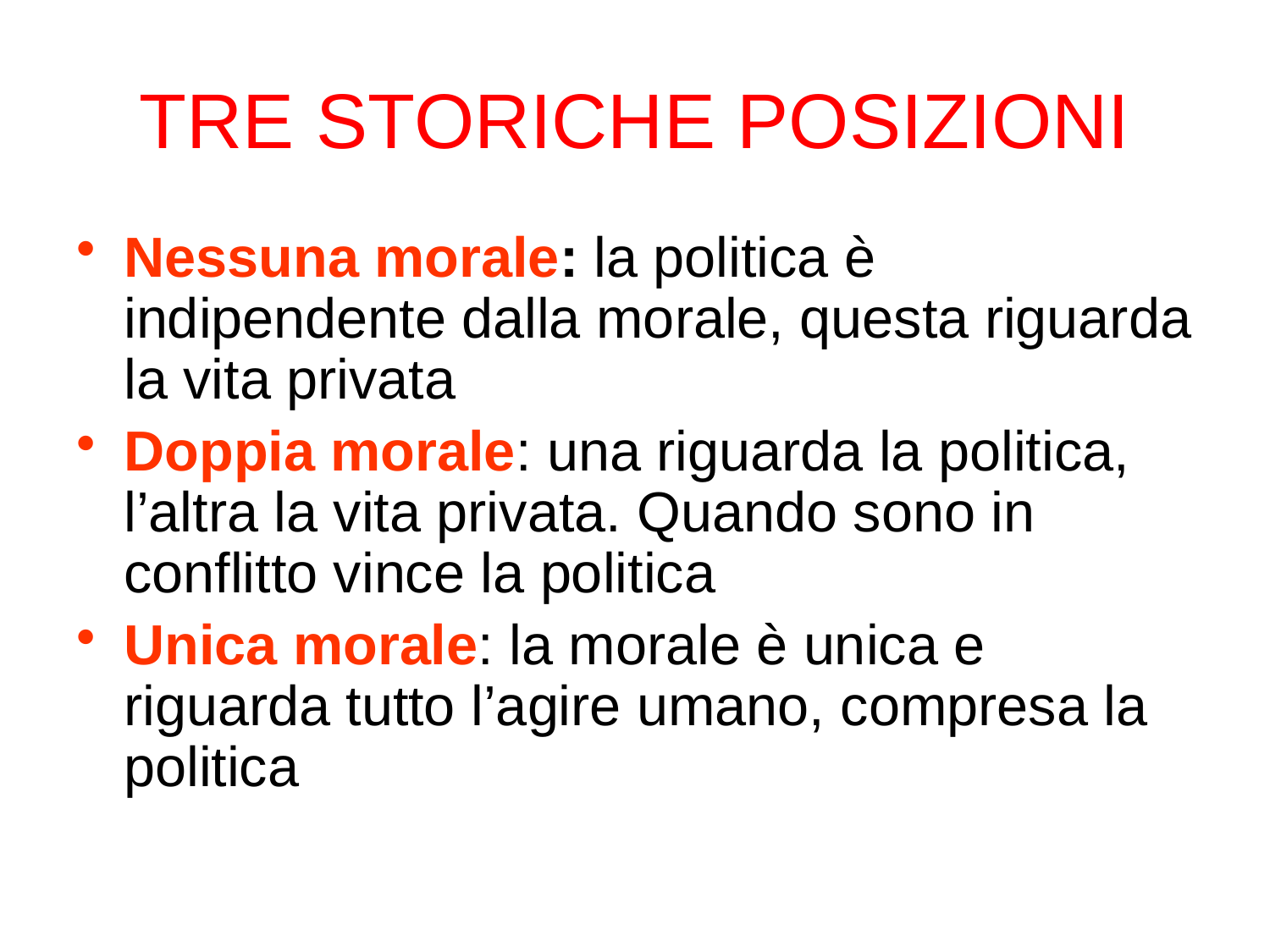

# TRE STORICHE POSIZIONI
Nessuna morale: la politica è indipendente dalla morale, questa riguarda la vita privata
Doppia morale: una riguarda la politica, l’altra la vita privata. Quando sono in conflitto vince la politica
Unica morale: la morale è unica e riguarda tutto l’agire umano, compresa la politica